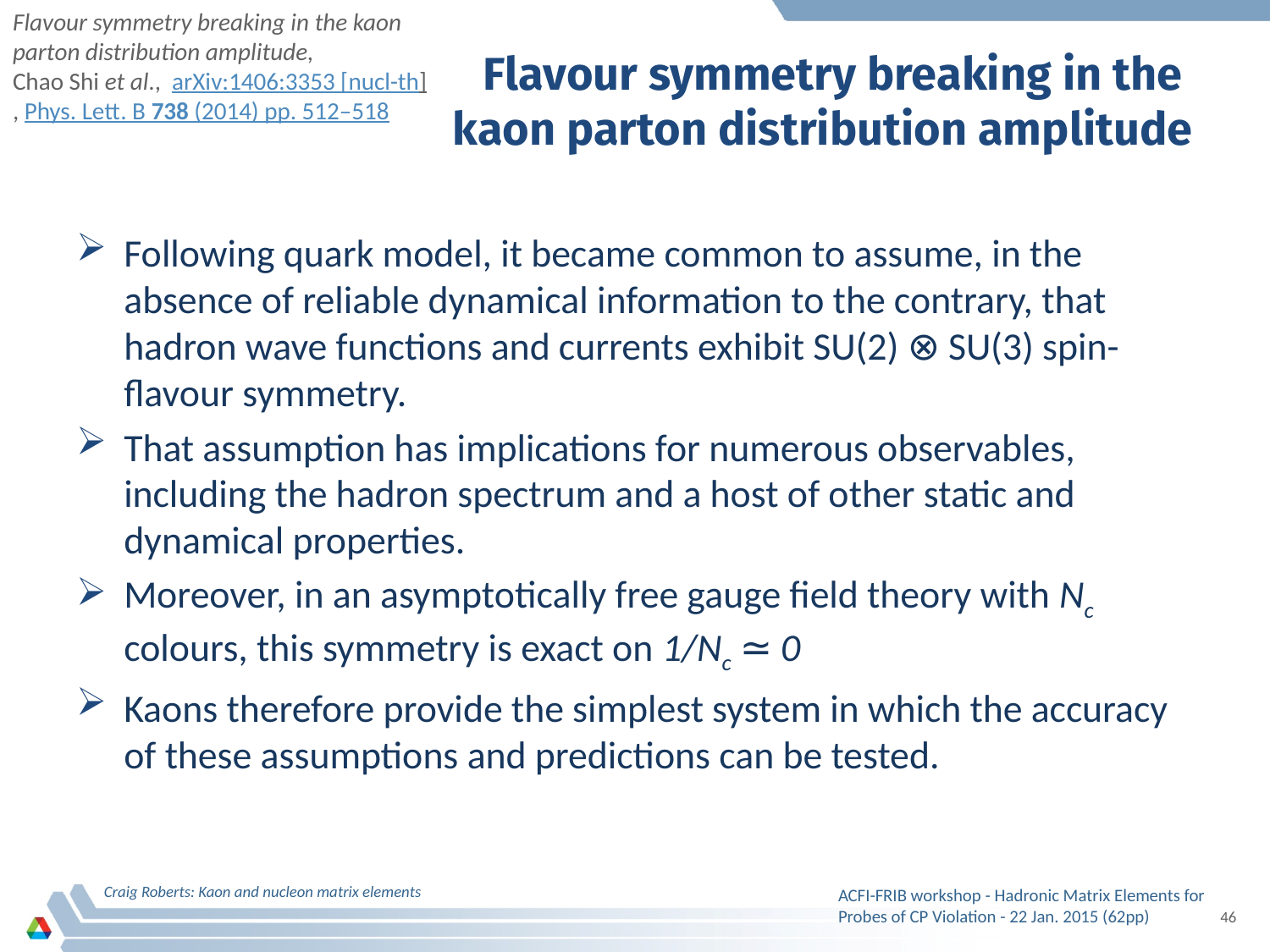

Flavour symmetry breaking in the kaon parton distribution amplitude,
Chao Shi et al.,  arXiv:1406:3353 [nucl-th], Phys. Lett. B 738 (2014) pp. 512–518
# Flavour symmetry breaking in the kaon parton distribution amplitude
Following quark model, it became common to assume, in the absence of reliable dynamical information to the contrary, that hadron wave functions and currents exhibit SU(2) ⊗ SU(3) spin-flavour symmetry.
That assumption has implications for numerous observables, including the hadron spectrum and a host of other static and dynamical properties.
Moreover, in an asymptotically free gauge field theory with Nc colours, this symmetry is exact on 1/Nc ≃ 0
Kaons therefore provide the simplest system in which the accuracy of these assumptions and predictions can be tested.
Craig Roberts: Kaon and nucleon matrix elements
ACFI-FRIB workshop - Hadronic Matrix Elements for Probes of CP Violation - 22 Jan. 2015 (62pp)
46